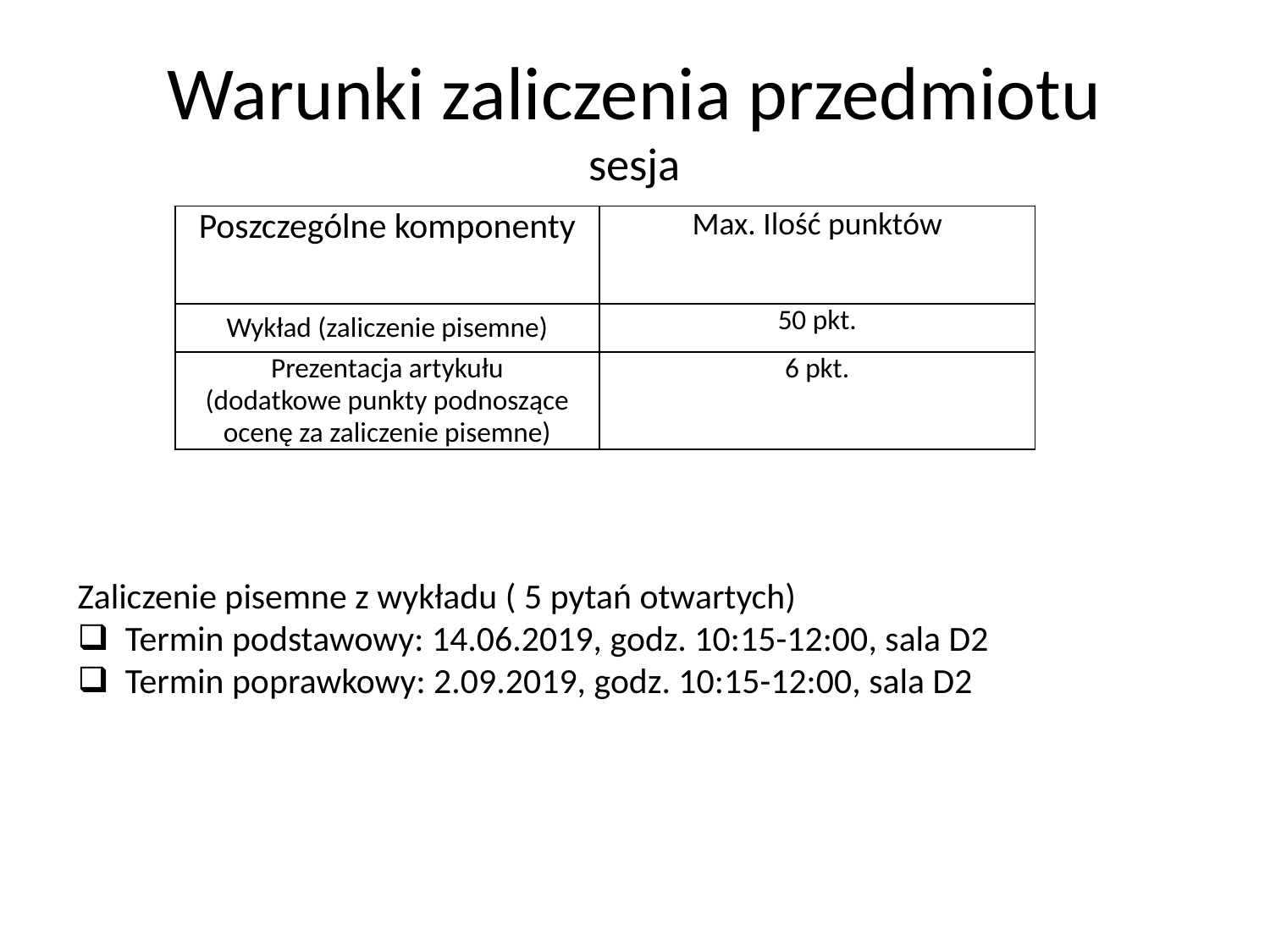

# Warunki zaliczenia przedmiotu sesja
| Poszczególne komponenty | Max. Ilość punktów |
| --- | --- |
| Wykład (zaliczenie pisemne) | 50 pkt. |
| Prezentacja artykułu (dodatkowe punkty podnoszące ocenę za zaliczenie pisemne) | 6 pkt. |
Zaliczenie pisemne z wykładu ( 5 pytań otwartych)
Termin podstawowy: 14.06.2019, godz. 10:15-12:00, sala D2
Termin poprawkowy: 2.09.2019, godz. 10:15-12:00, sala D2